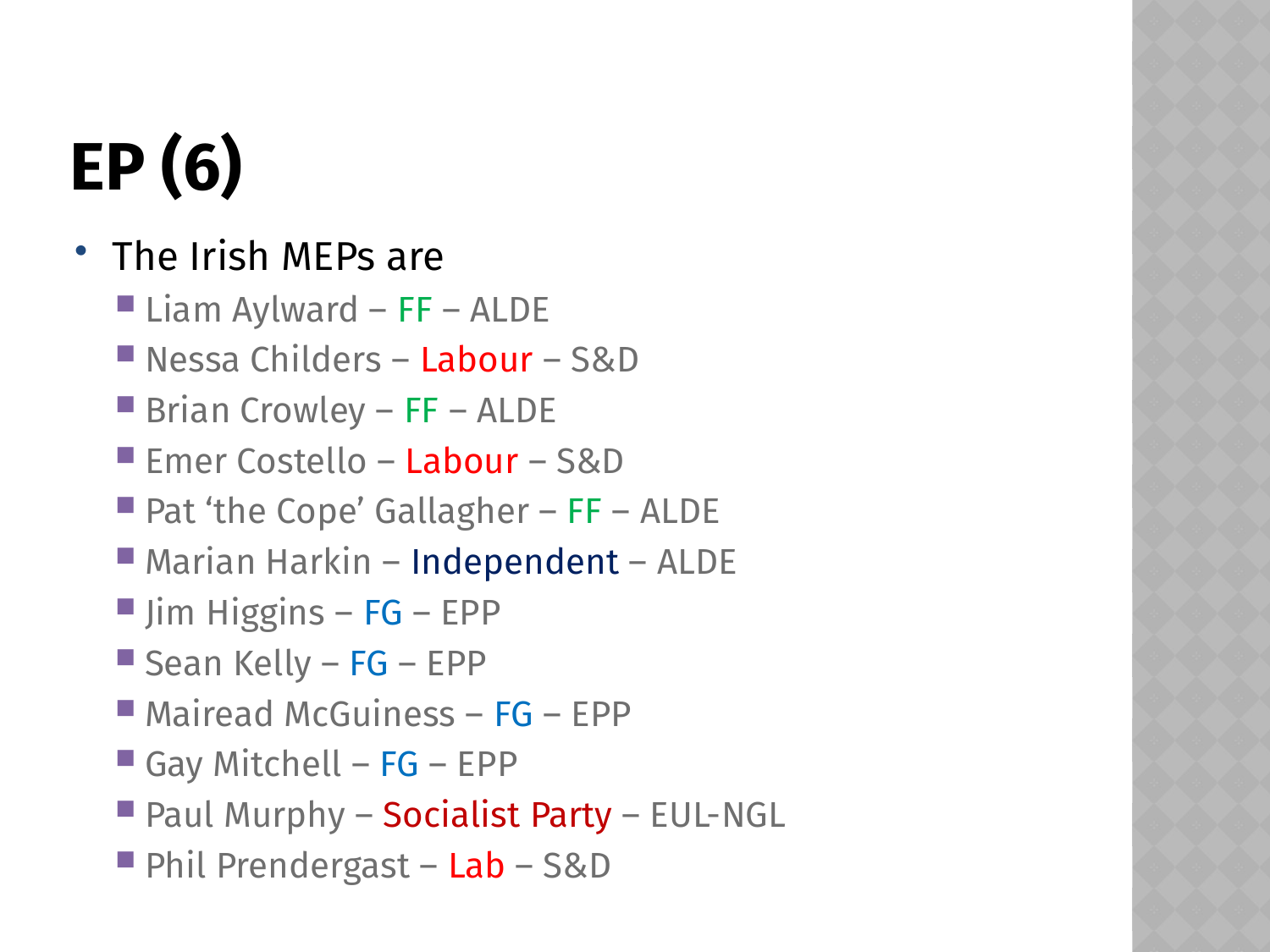

# EP (6)
The Irish MEPs are
Liam Aylward – FF – ALDE
Nessa Childers – Labour – S&D
Brian Crowley – FF – ALDE
Emer Costello – Labour – S&D
Pat ‘the Cope’ Gallagher – FF – ALDE
Marian Harkin – Independent – ALDE
Jim Higgins – FG – EPP
Sean Kelly – FG – EPP
Mairead McGuiness – FG – EPP
Gay Mitchell – FG – EPP
Paul Murphy – Socialist Party – EUL-NGL
Phil Prendergast – Lab – S&D